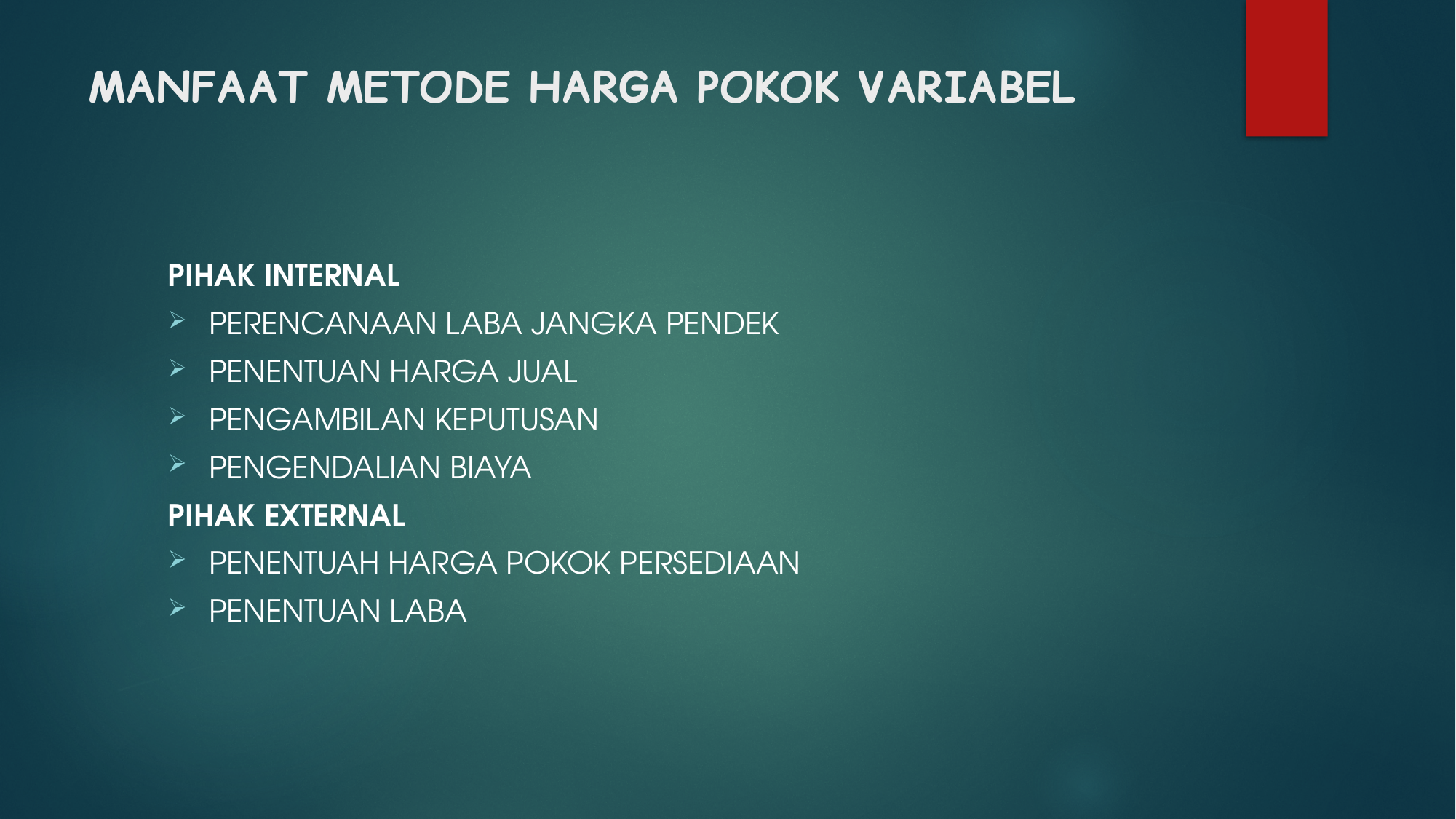

# MANFAAT METODE HARGA POKOK VARIABEL
PIHAK INTERNAL
PERENCANAAN LABA JANGKA PENDEK
PENENTUAN HARGA JUAL
PENGAMBILAN KEPUTUSAN
PENGENDALIAN BIAYA
PIHAK EXTERNAL
PENENTUAH HARGA POKOK PERSEDIAAN
PENENTUAN LABA